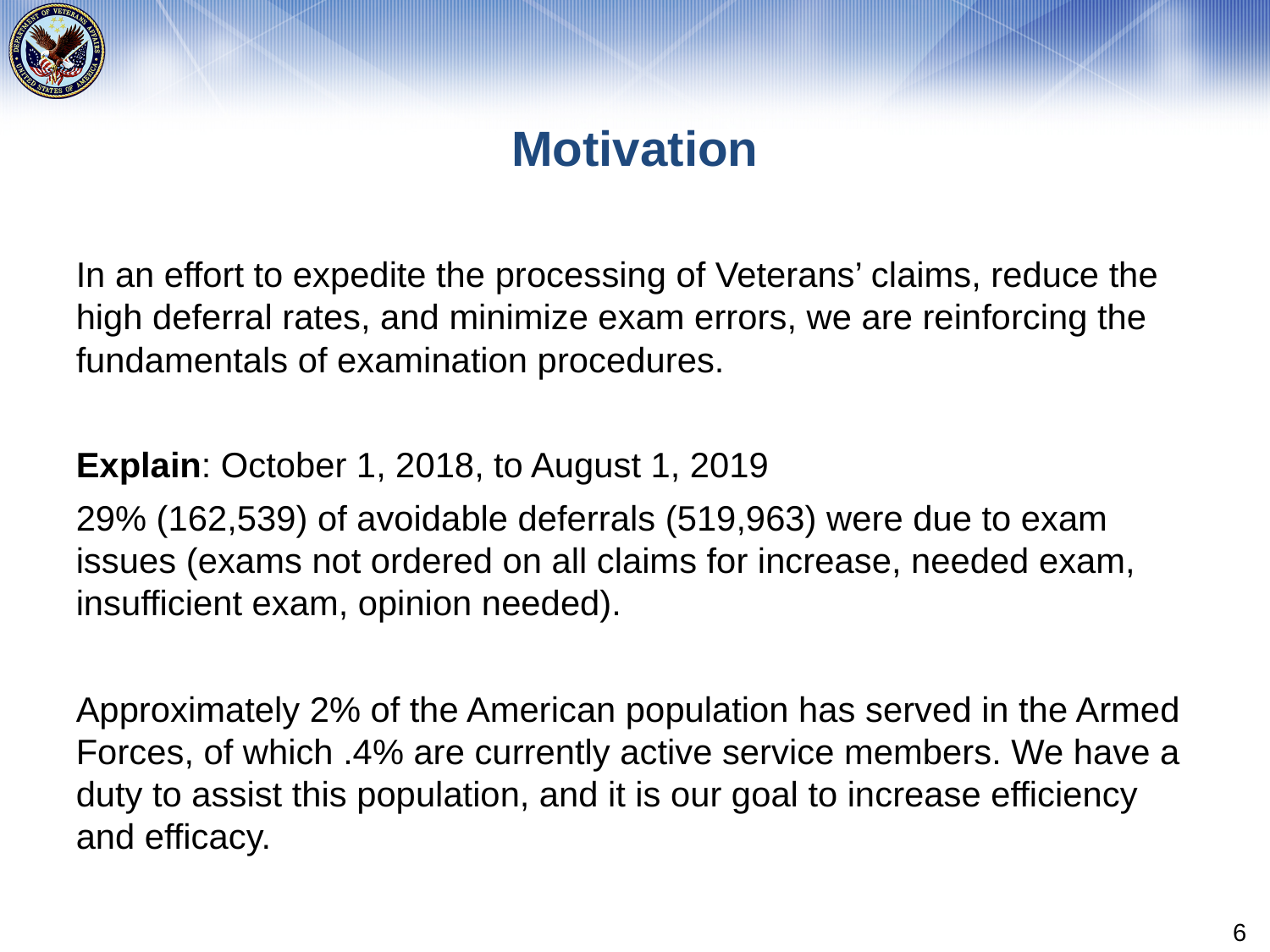

# Motivation
In an effort to expedite the processing of Veterans’ claims, reduce the high deferral rates, and minimize exam errors, we are reinforcing the fundamentals of examination procedures.

Explain: October 1, 2018, to August 1, 2019
29% (162,539) of avoidable deferrals (519,963) were due to exam issues (exams not ordered on all claims for increase, needed exam, insufficient exam, opinion needed).

Approximately 2% of the American population has served in the Armed Forces, of which .4% are currently active service members. We have a duty to assist this population, and it is our goal to increase efficiency and efficacy.
6